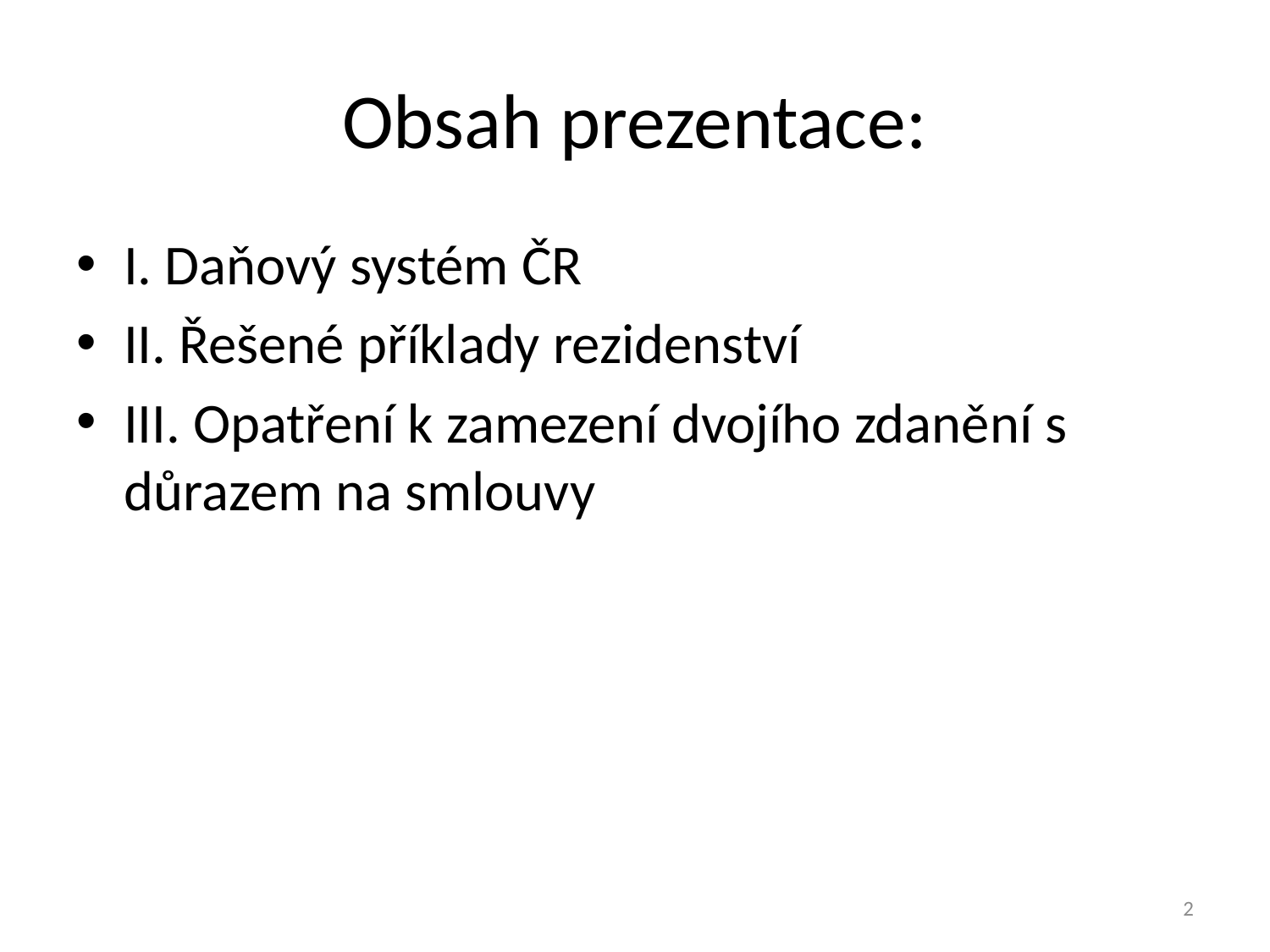

# Obsah prezentace:
I. Daňový systém ČR
II. Řešené příklady rezidenství
III. Opatření k zamezení dvojího zdanění s důrazem na smlouvy
2